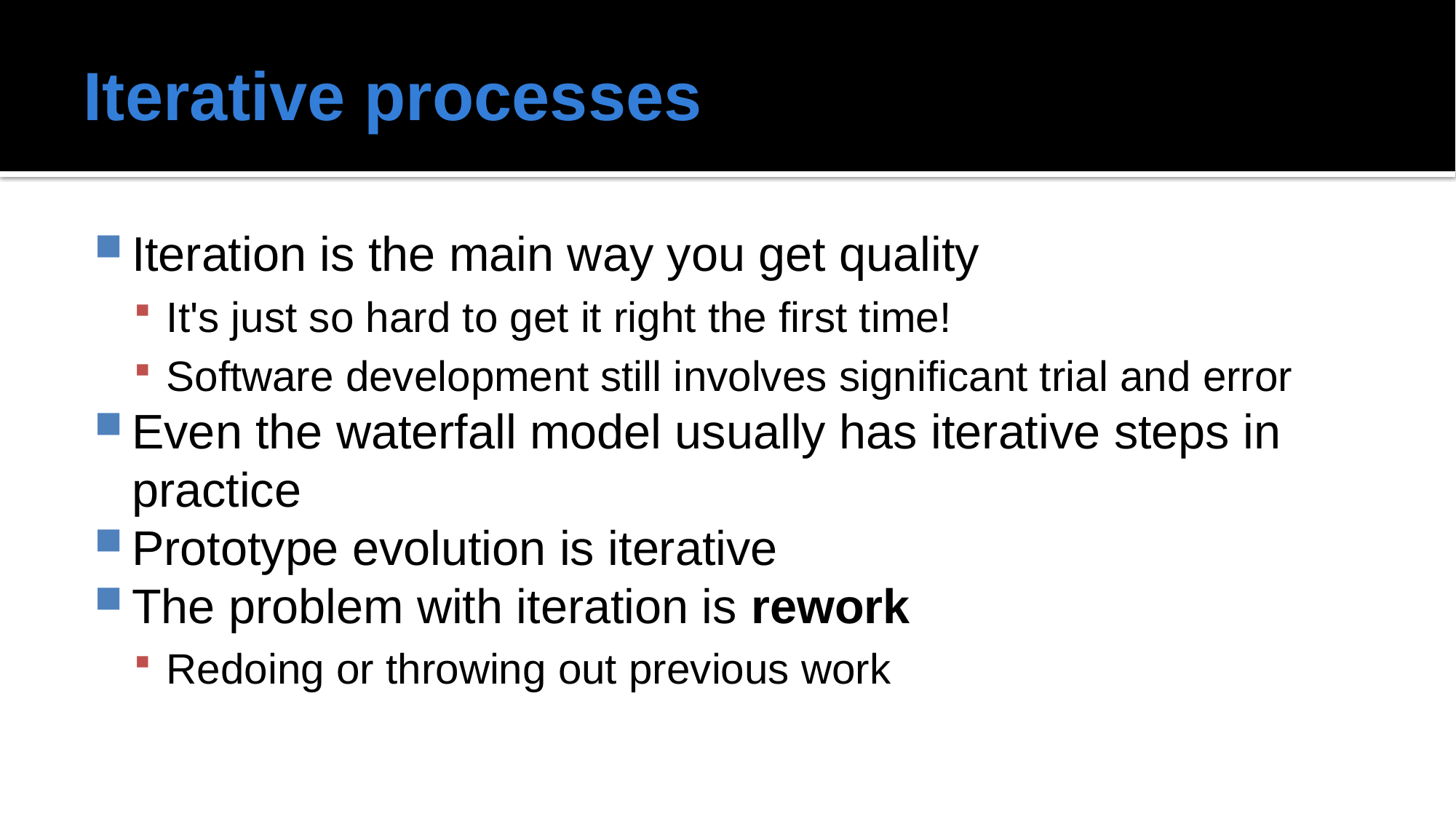

# Iterative processes
Iteration is the main way you get quality
It's just so hard to get it right the first time!
Software development still involves significant trial and error
Even the waterfall model usually has iterative steps in practice
Prototype evolution is iterative
The problem with iteration is rework
Redoing or throwing out previous work